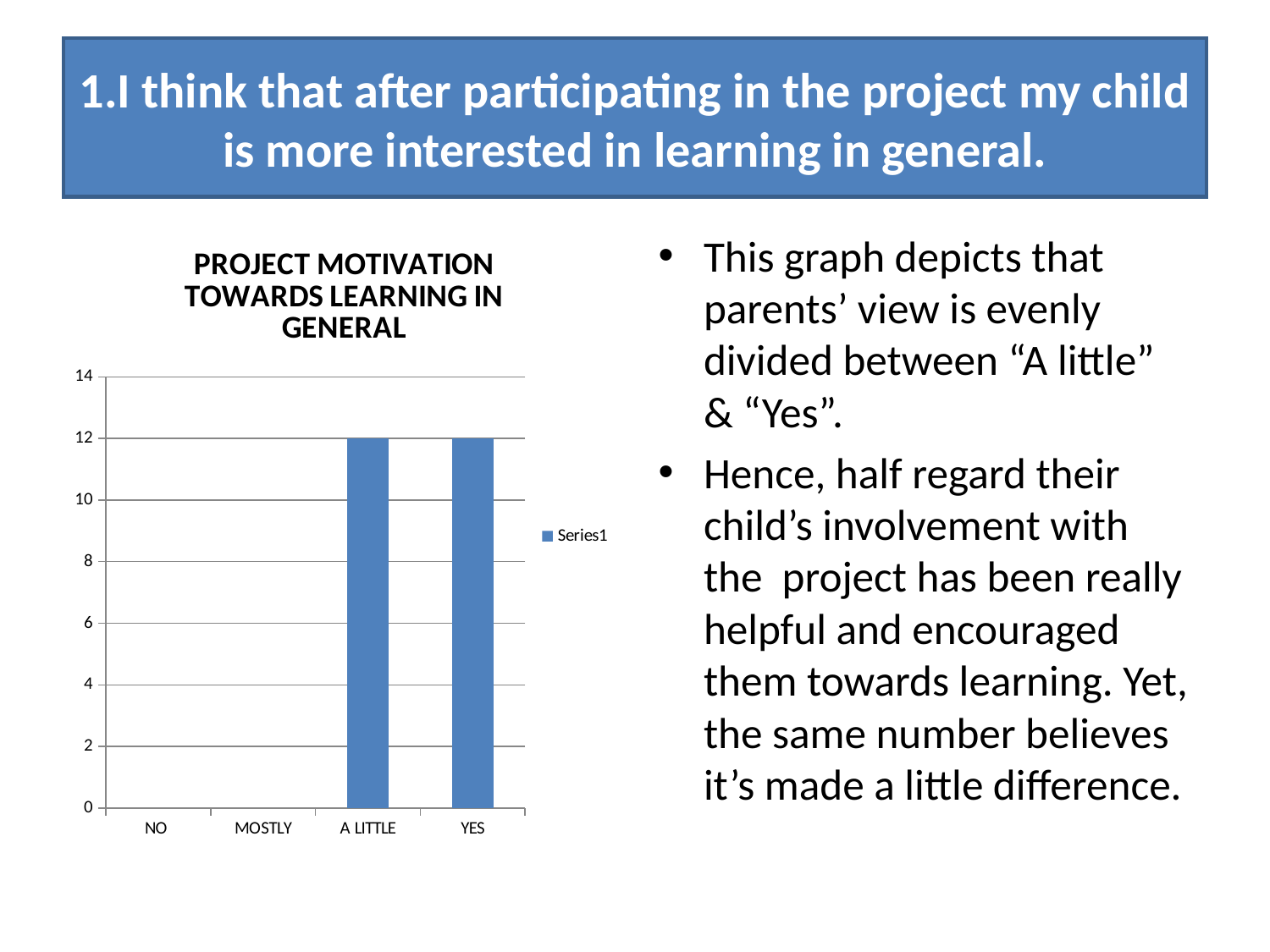

# 1.I think that after participating in the project my child is more interested in learning in general.

### Chart: PROJECT MOTIVATION TOWARDS LEARNING IN GENERAL

| Category |  |
|---|---|
| NO  | None |
| MOSTLY | None |
| A LITTLE | 12.0 |
| YES | 12.0 |
This graph depicts that parents’ view is evenly divided between “A little” & “Yes”.
Hence, half regard their child’s involvement with the  project has been really helpful and encouraged them towards learning. Yet, the same number believes it’s made a little difference.